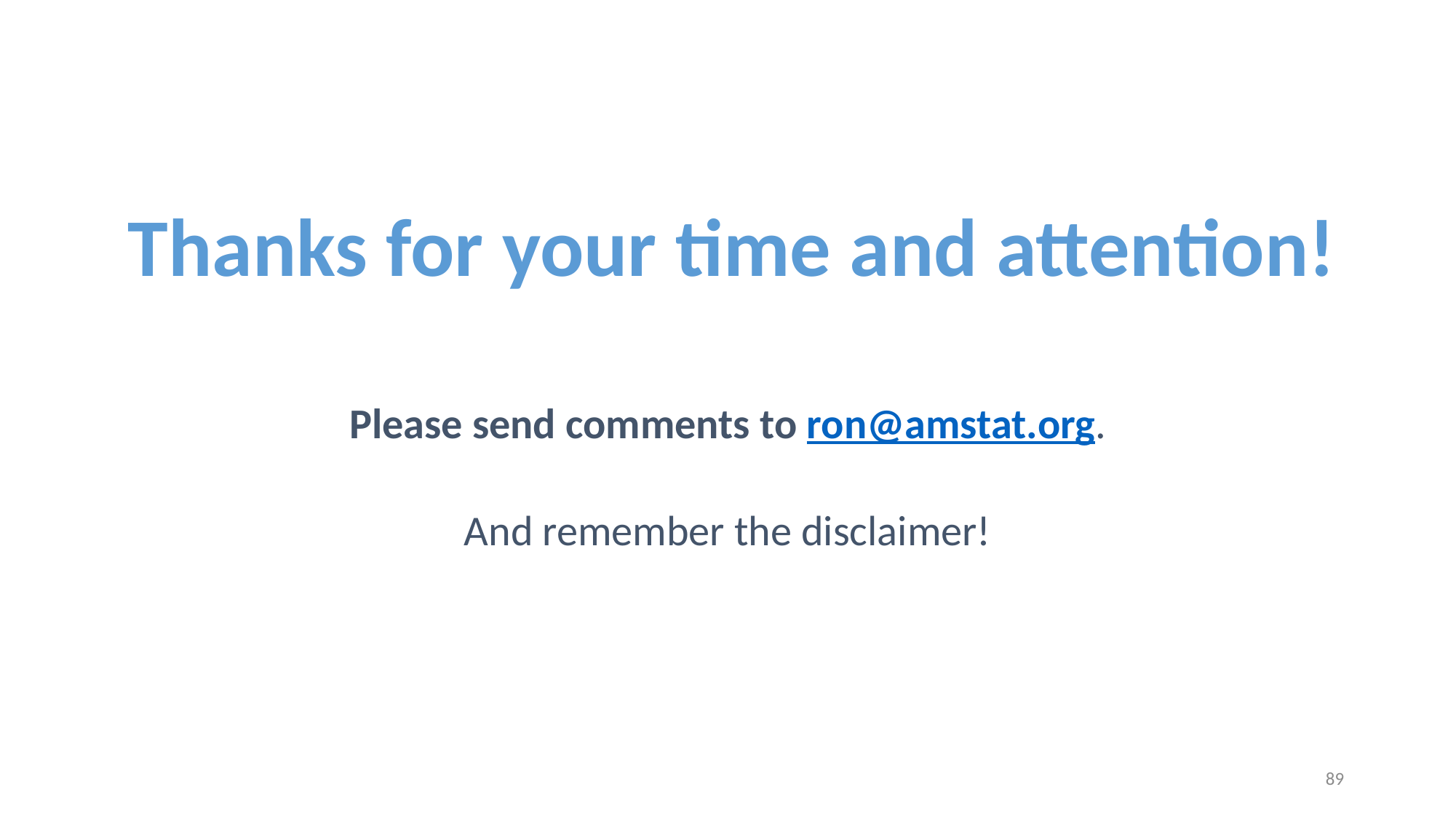

Thanks for your time and attention!

Please send comments to ron@amstat.org.

And remember the disclaimer!
89